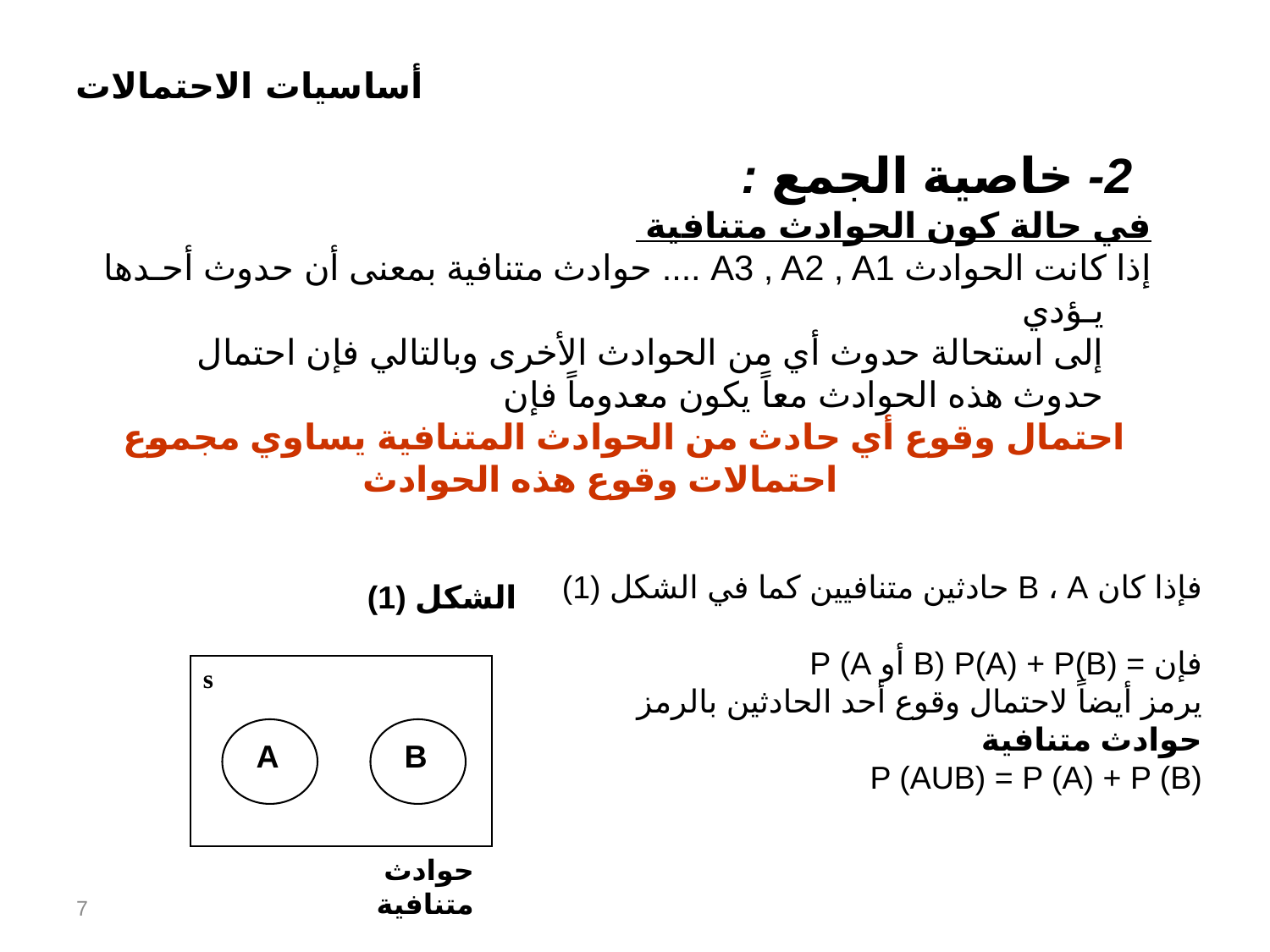

2- خاصية الجمع :
في حالة كون الحوادث متنافية
إذا كانت الحوادث A3 , A2 , A1 .... حوادث متنافية بمعنى أن حدوث أحـدها يـؤدي
إلى استحالة حدوث أي من الحوادث الأخرى وبالتالي فإن احتمال حدوث هذه الحوادث معاً يكون معدوماً فإن
احتمال وقوع أي حادث من الحوادث المتنافية يساوي مجموع احتمالات وقوع هذه الحوادث
فإذا كان B ، A حادثين متنافيين كما في الشكل (1)
فإن = P(A) + P(B) (B أو A) P
يرمز أيضاً لاحتمال وقوع أحد الحادثين بالرمز
حوادث متنافية
P (AUB) = P (A) + P (B)

الشكل (1)
s

A
B
حوادث متنافية
7